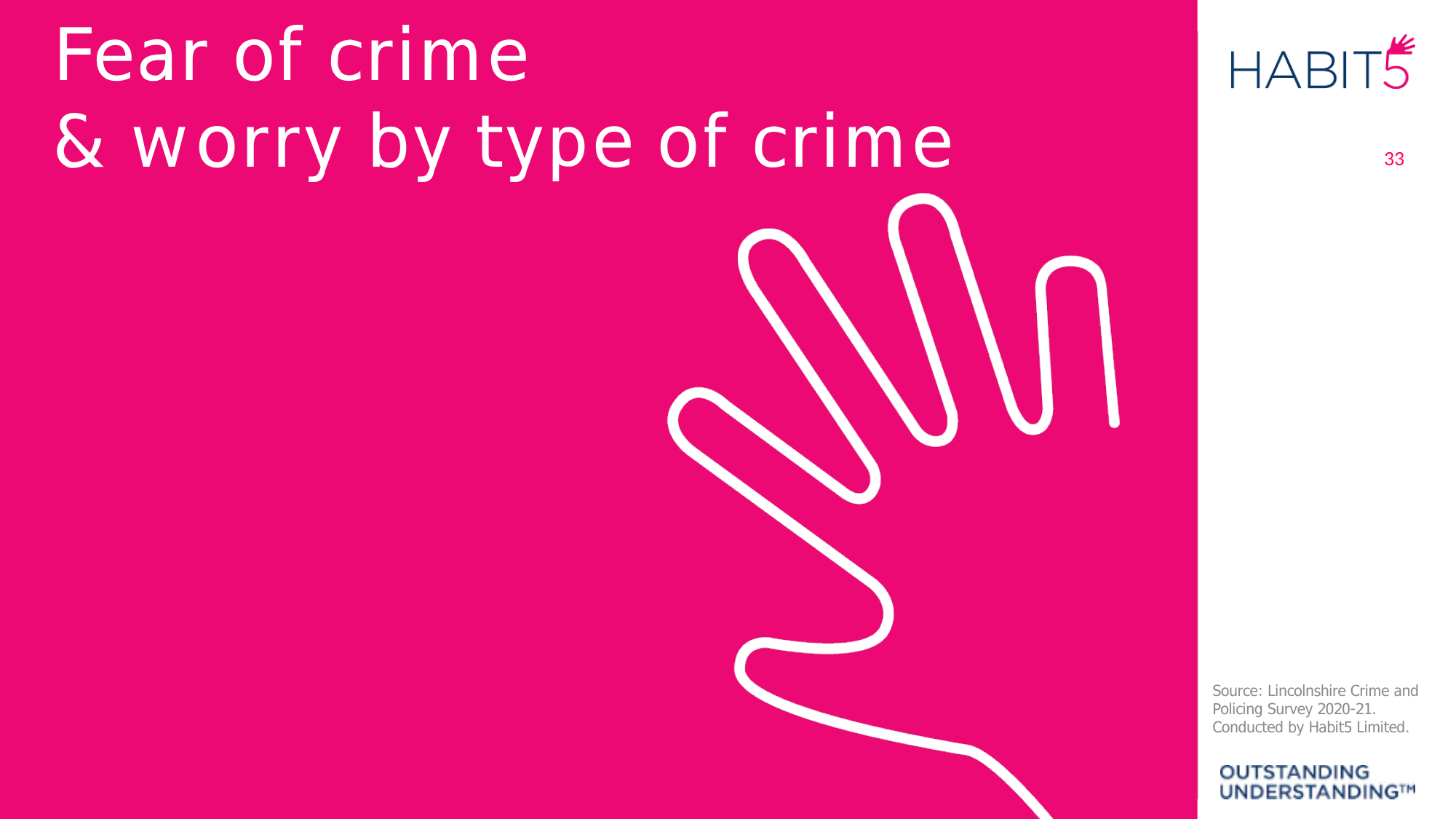

Fear of crime
& worry by type of crime
33